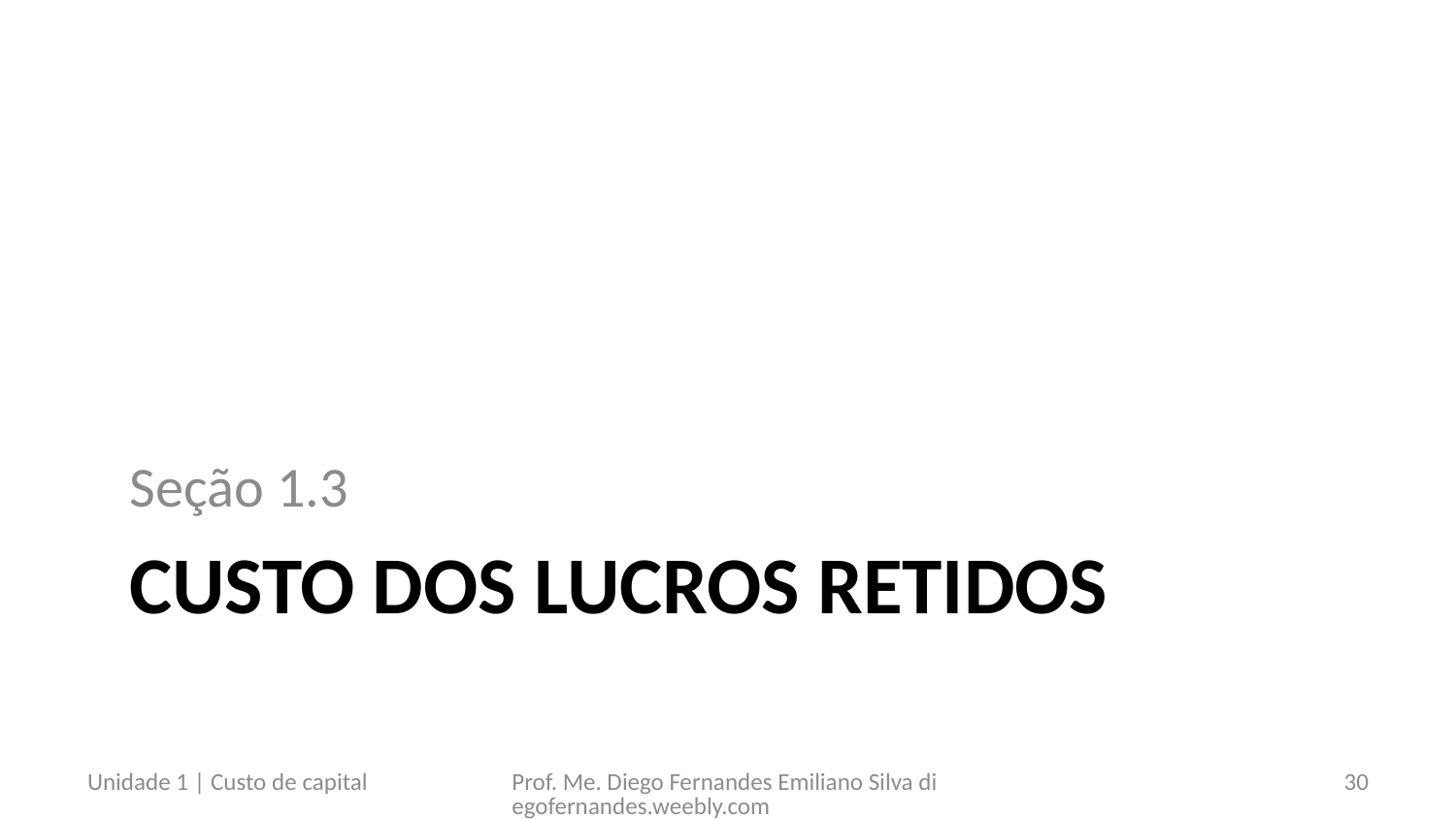

Seção 1.3
# Custo dos lucros retidos
Unidade 1 | Custo de capital
Prof. Me. Diego Fernandes Emiliano Silva diegofernandes.weebly.com
30